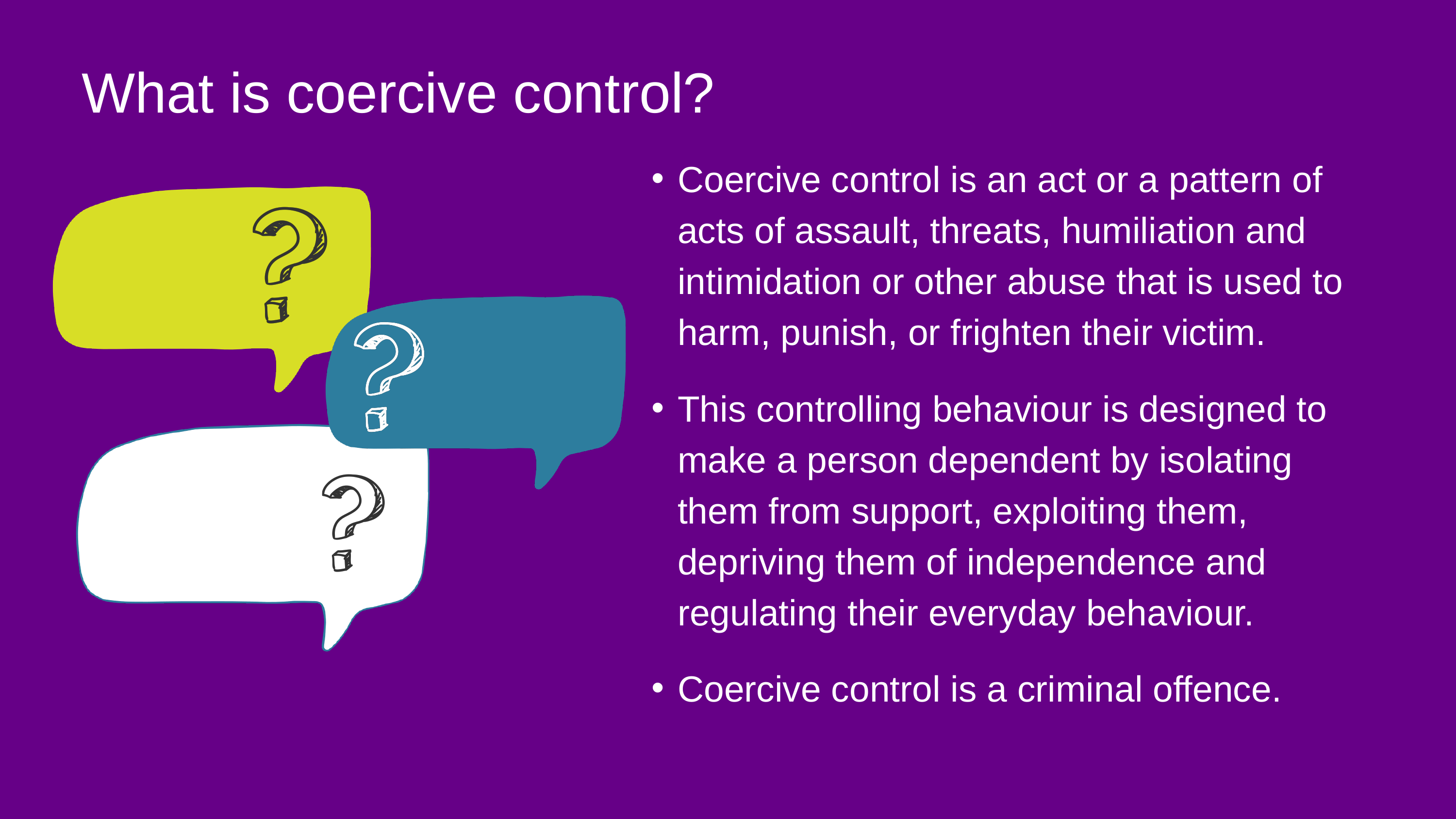

What is coercive control?
Coercive control is an act or a pattern of acts of assault, threats, humiliation and intimidation or other abuse that is used to harm, punish, or frighten their victim.

This controlling behaviour is designed to make a person dependent by isolating them from support, exploiting them, depriving them of independence and regulating their everyday behaviour.

Coercive control is a criminal offence.